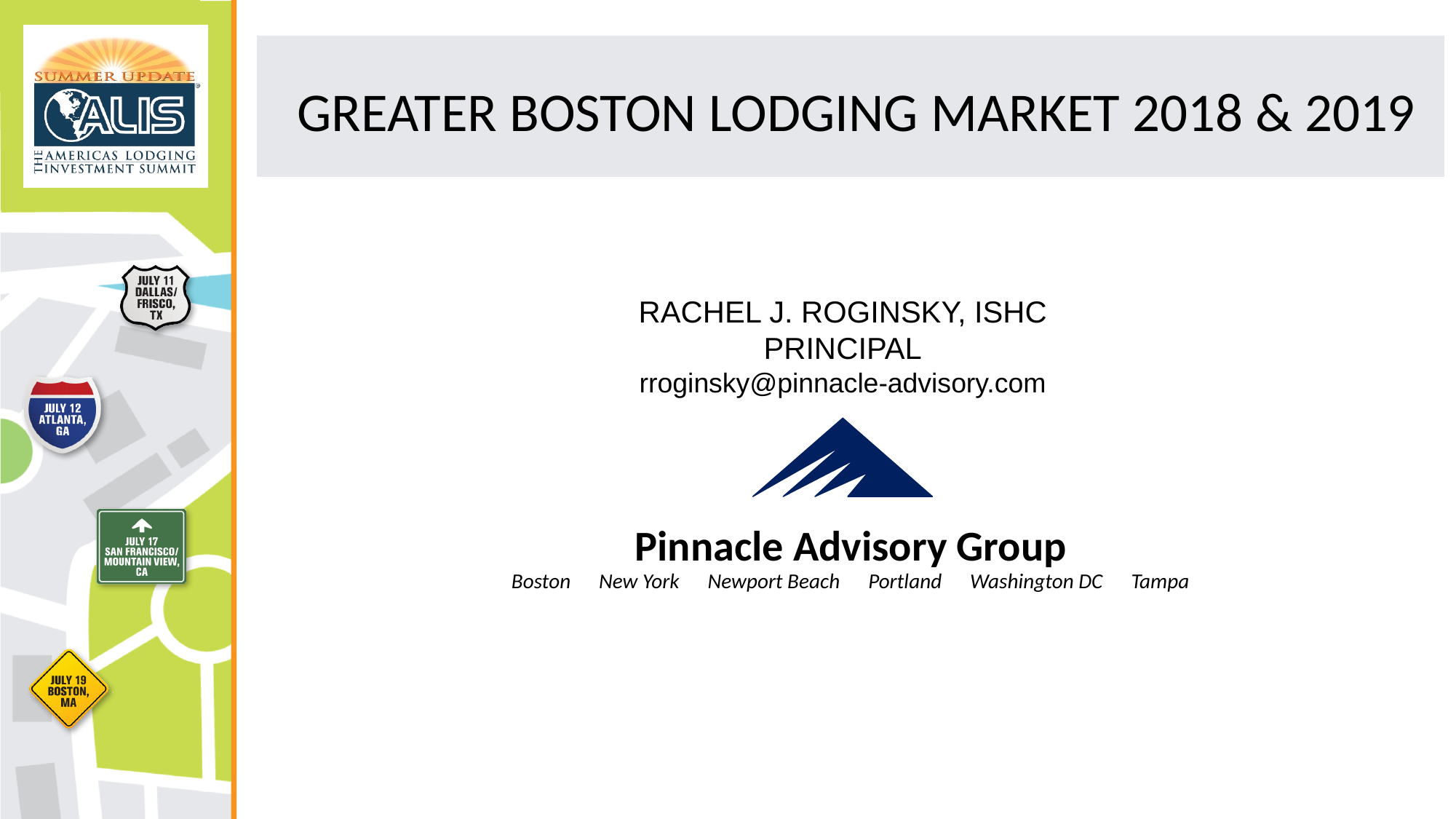

GREATER BOSTON LODGING MARKET 2018 & 2019
RACHEL J. ROGINSKY, ISHC
PRINCIPAL
rroginsky@pinnacle-advisory.com

Pinnacle Advisory Group
Boston      New York      Newport Beach      Portland      Washington DC      Tampa